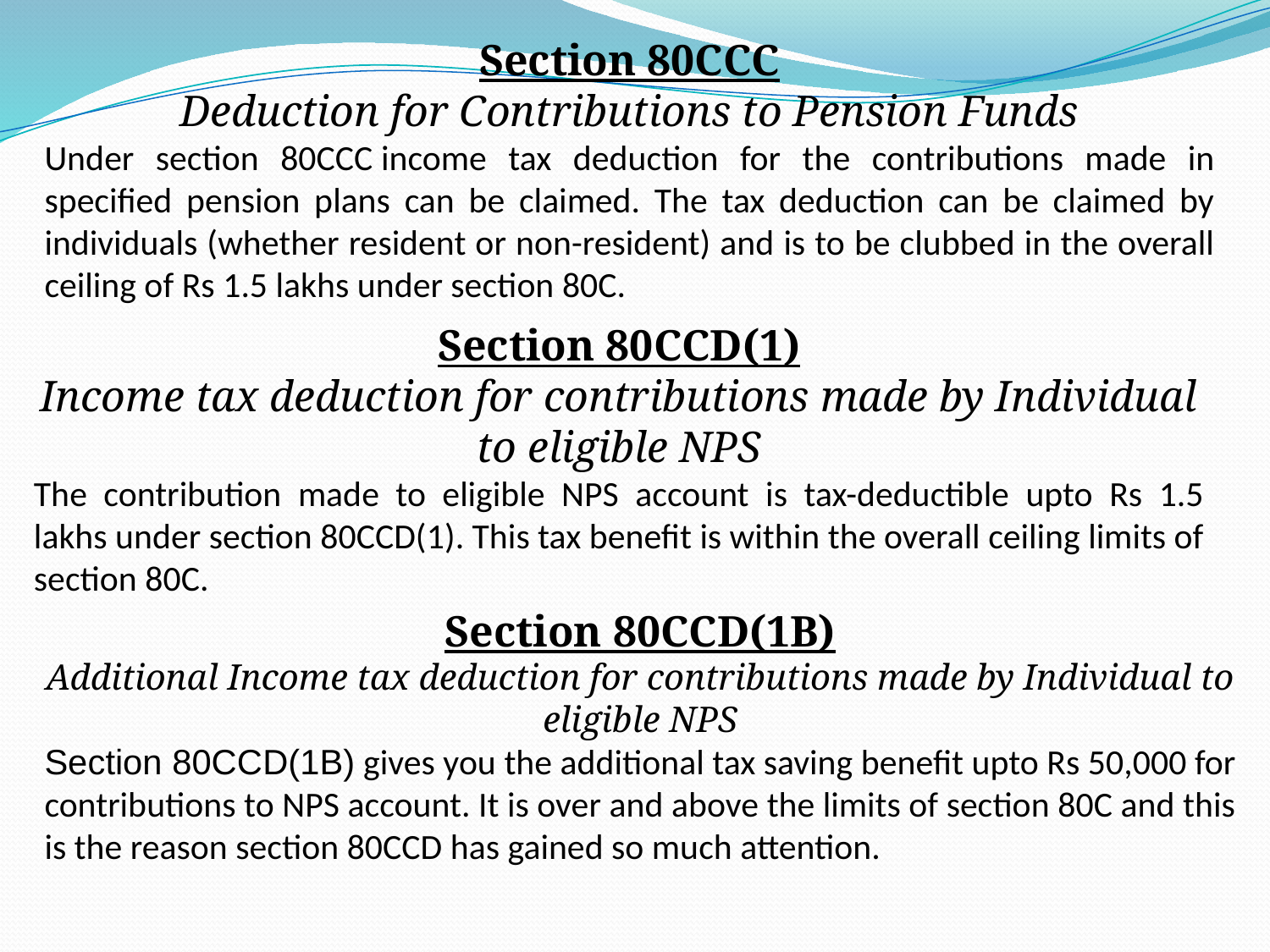

Section 80CCC
Deduction for Contributions to Pension Funds
Under section 80CCC income tax deduction for the contributions made in specified pension plans can be claimed. The tax deduction can be claimed by individuals (whether resident or non-resident) and is to be clubbed in the overall ceiling of Rs 1.5 lakhs under section 80C.
Section 80CCD(1)
Income tax deduction for contributions made by Individual to eligible NPS
The contribution made to eligible NPS account is tax-deductible upto Rs 1.5 lakhs under section 80CCD(1). This tax benefit is within the overall ceiling limits of section 80C.
Section 80CCD(1B)
Additional Income tax deduction for contributions made by Individual to eligible NPS
Section 80CCD(1B) gives you the additional tax saving benefit upto Rs 50,000 for contributions to NPS account. It is over and above the limits of section 80C and this is the reason section 80CCD has gained so much attention.